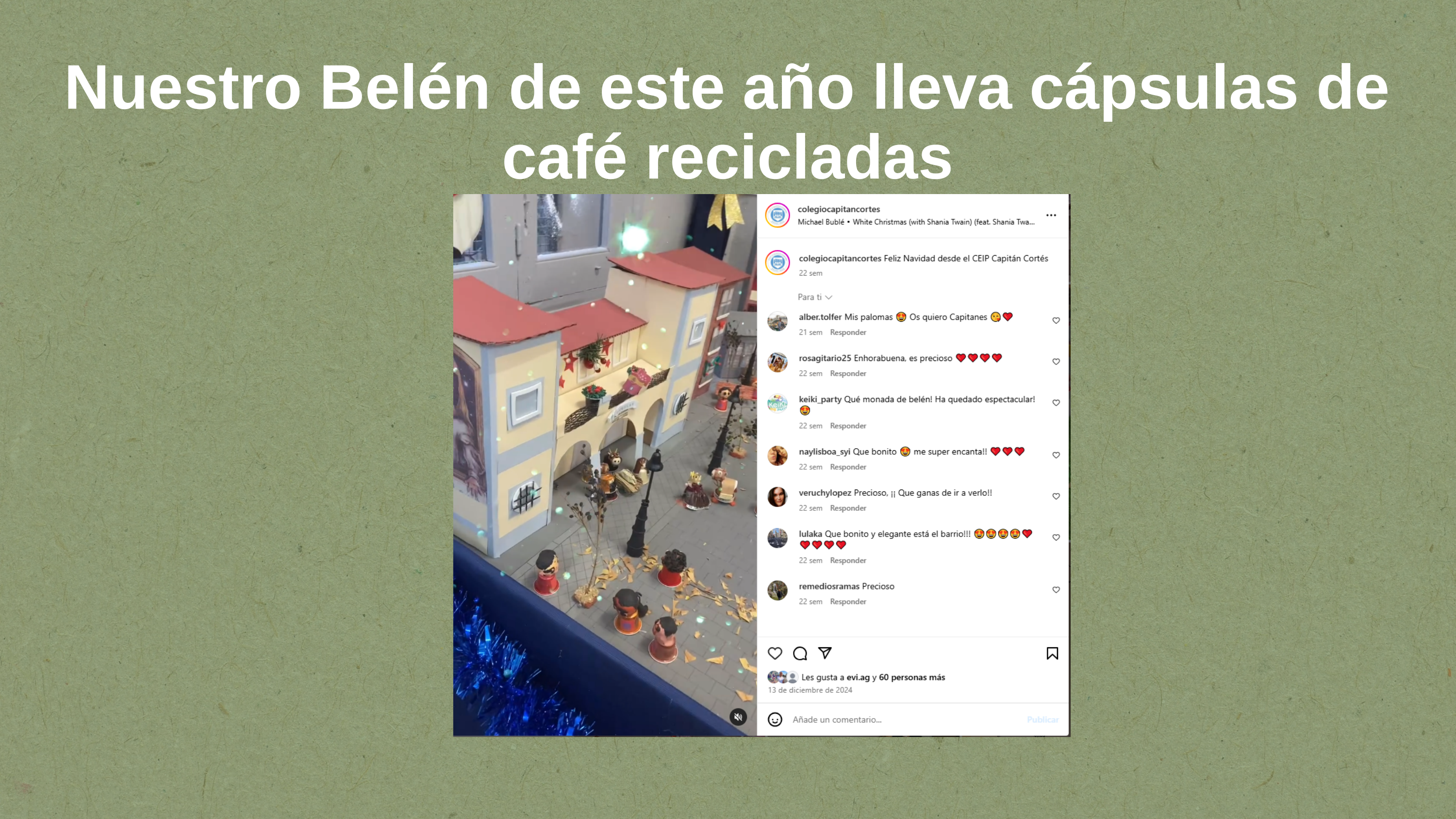

Nuestro Belén de este año lleva cápsulas de café recicladas